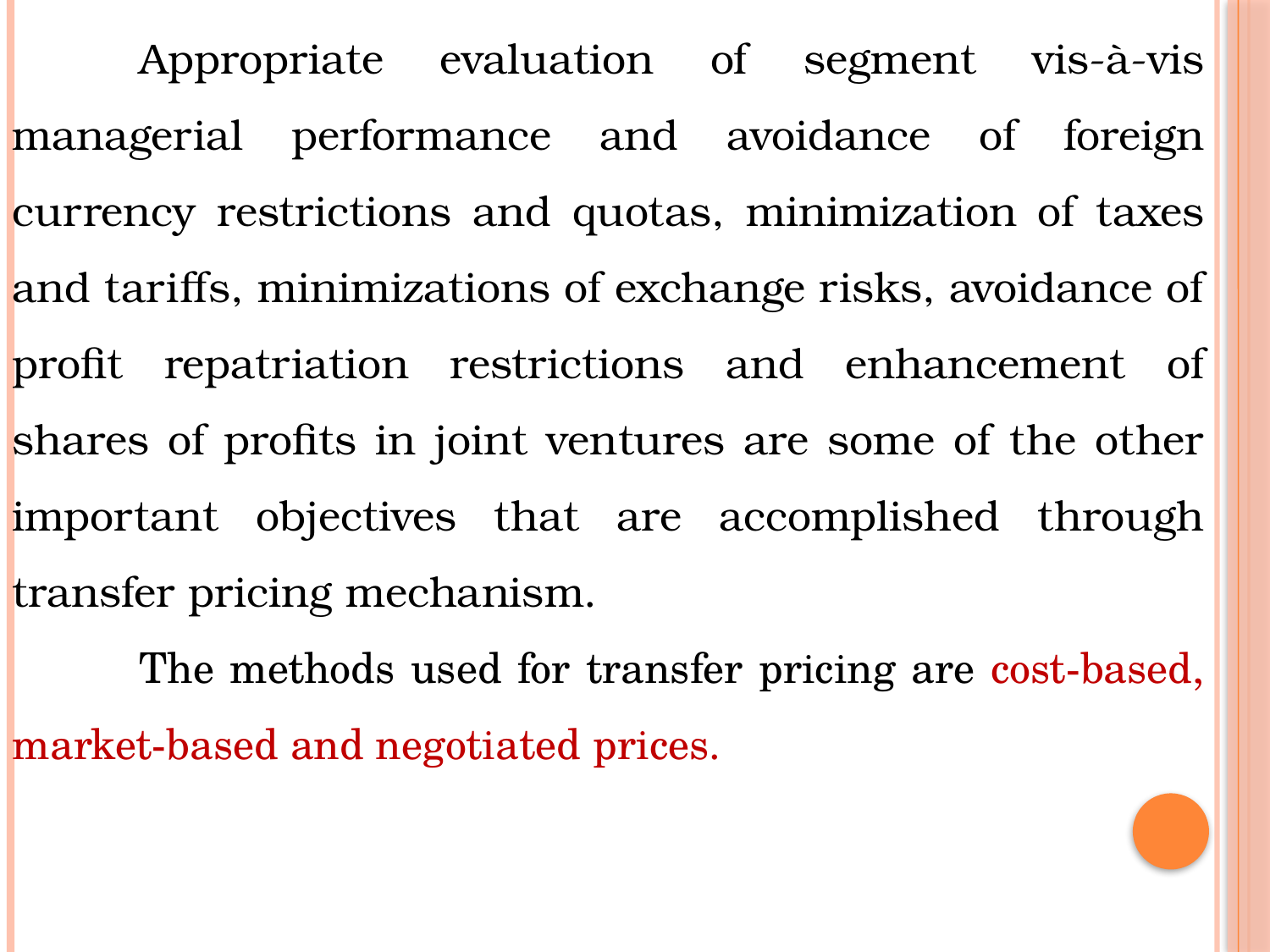

Appropriate evaluation of segment vis-à-vis managerial performance and avoidance of foreign currency restrictions and quotas, minimization of taxes and tariffs, minimizations of exchange risks, avoidance of profit repatriation restrictions and enhancement of shares of profits in joint ventures are some of the other important objectives that are accomplished through transfer pricing mechanism.
	The methods used for transfer pricing are cost-based, market-based and negotiated prices.